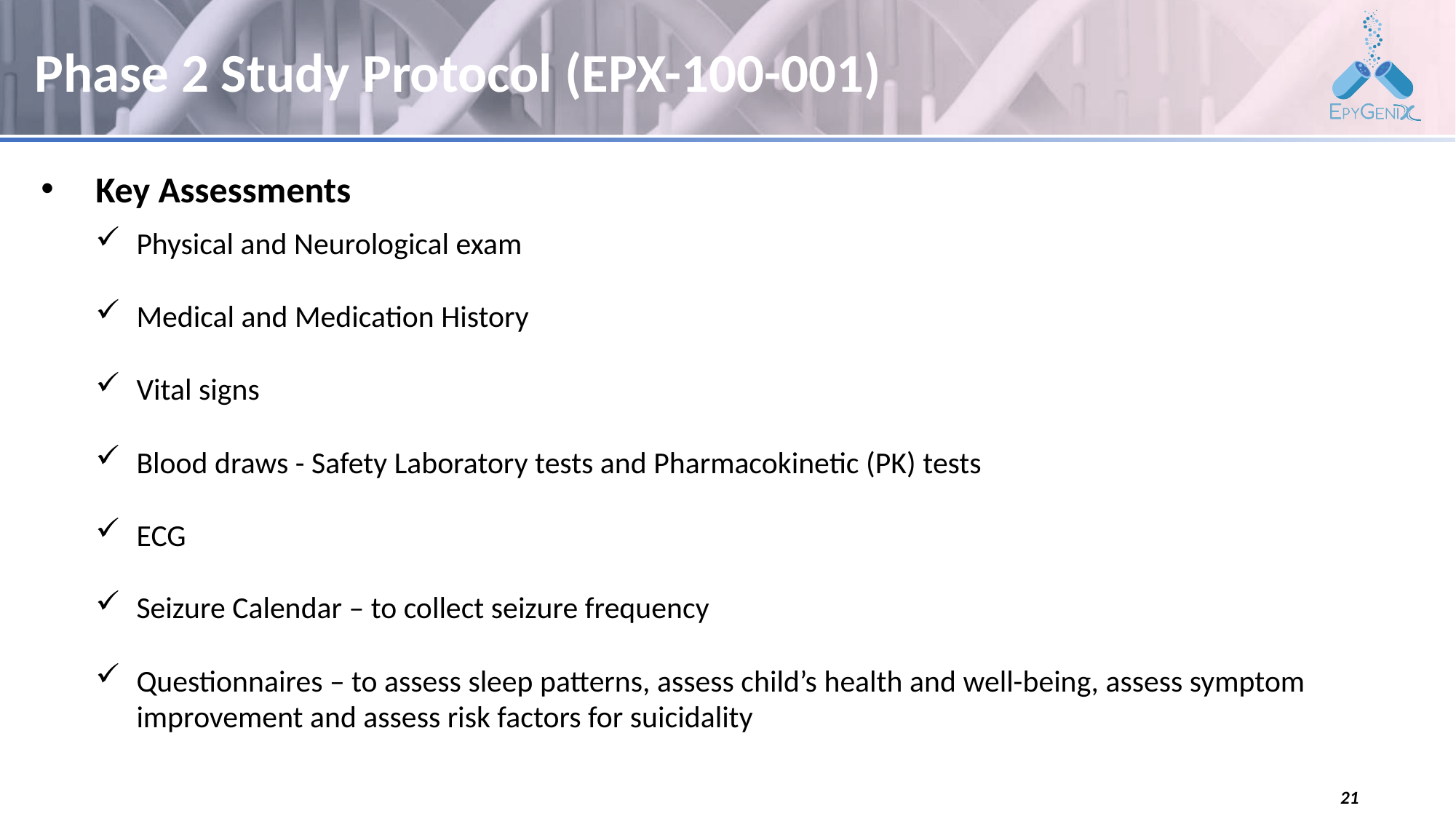

# Phase 2 Study Protocol (EPX-100-001)
Key Assessments

Physical and Neurological exam

Medical and Medication History

Vital signs

Blood draws - Safety Laboratory tests and Pharmacokinetic (PK) tests

ECG

Seizure Calendar – to collect seizure frequency

Questionnaires – to assess sleep patterns, assess child’s health and well-being, assess symptom improvement and assess risk factors for suicidality

21